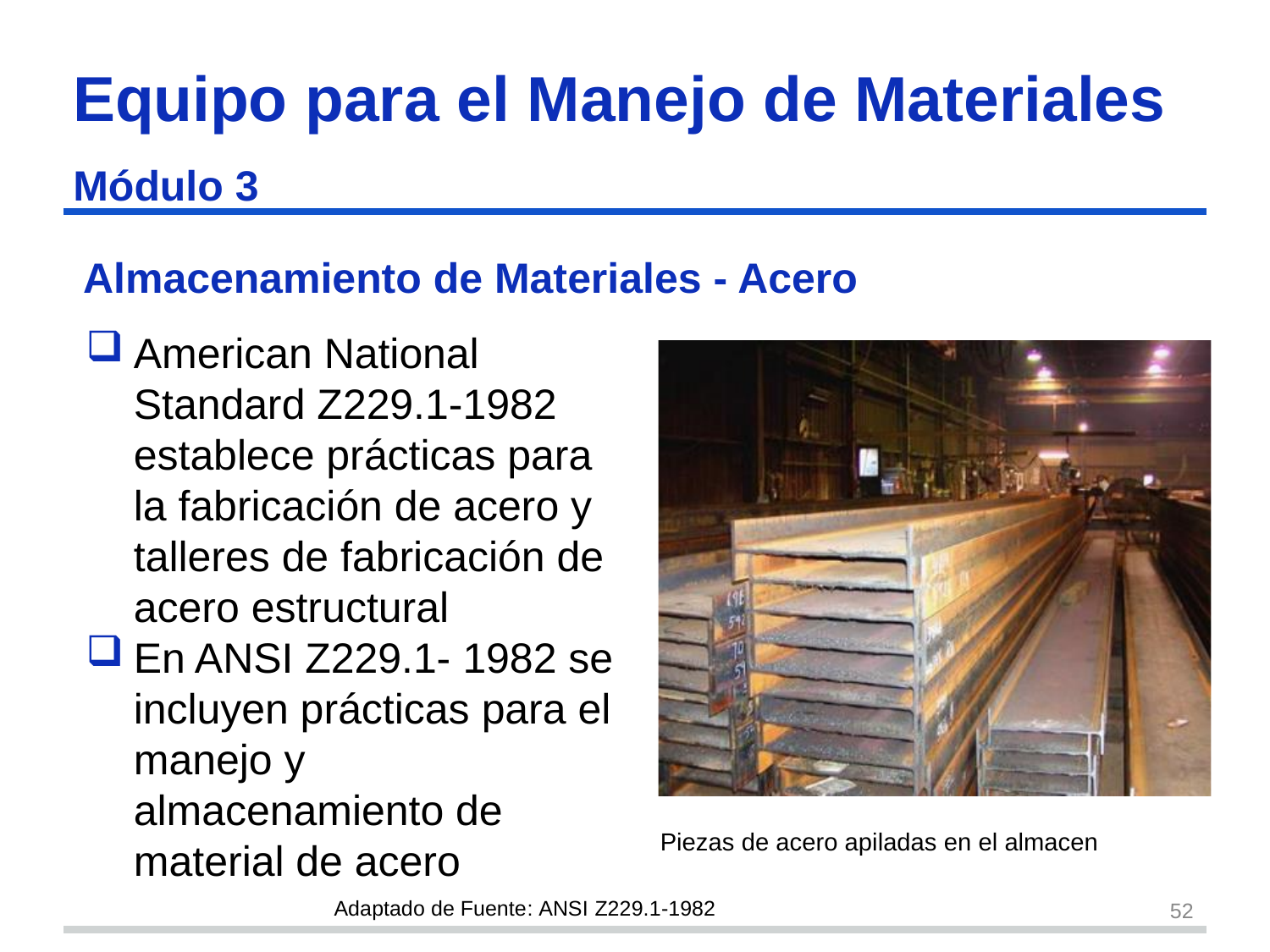

Equipo para el Manejo de Materiales
Módulo 3

# Almacenamiento de Materiales - Acero
American National Standard Z229.1-1982 establece prácticas para la fabricación de acero y talleres de fabricación de acero estructural
En ANSI Z229.1- 1982 se incluyen prácticas para el manejo y almacenamiento de material de acero

Piezas de acero apiladas en el almacen
Adaptado de Fuente: ANSI Z229.1-1982
52